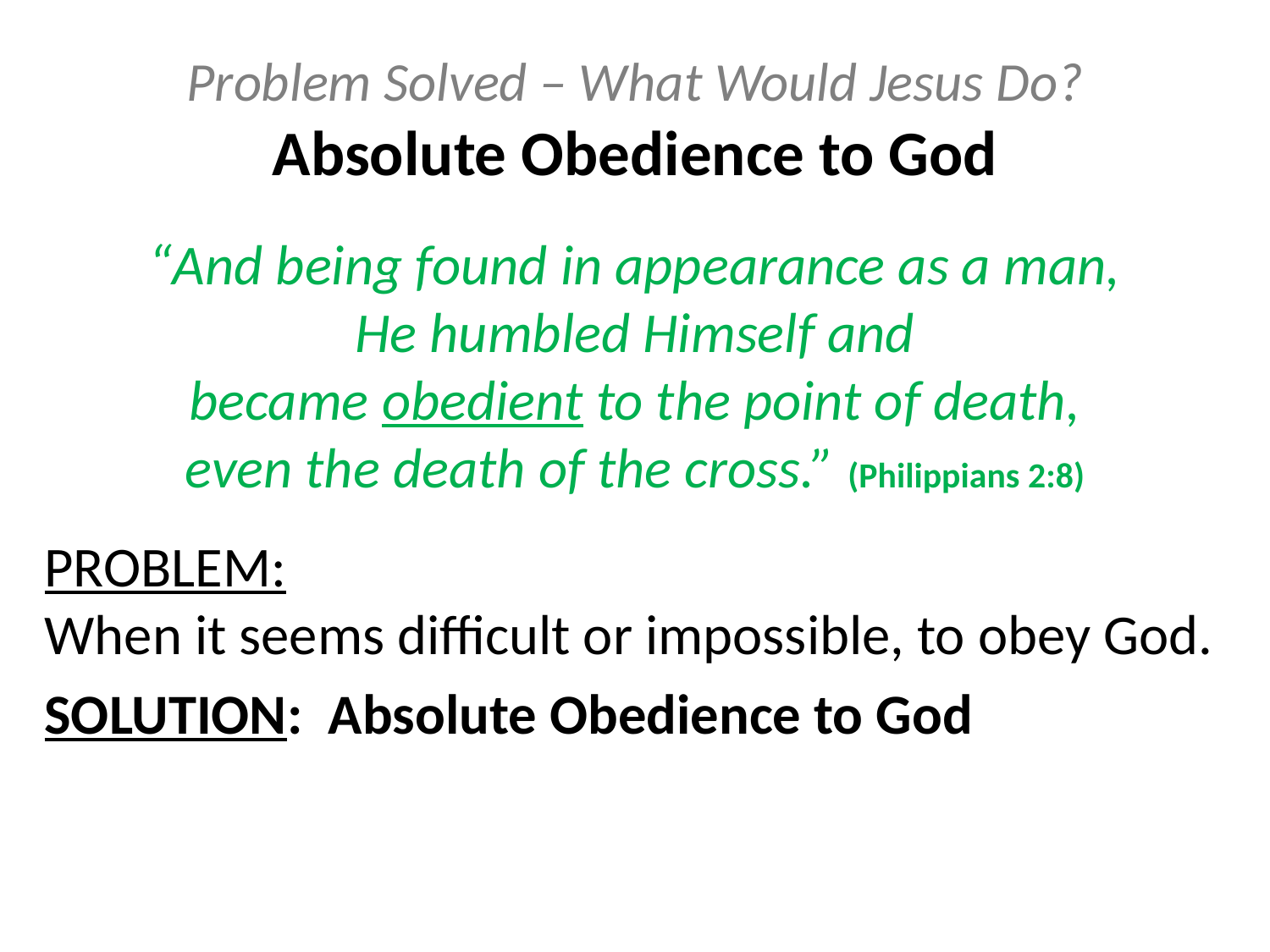

# Problem Solved – What Would Jesus Do? Absolute Obedience to God
“And being found in appearance as a man,
He humbled Himself and
became obedient to the point of death,
even the death of the cross.” (Philippians 2:8)

PROBLEM:
When it seems difficult or impossible, to obey God.
SOLUTION:  Absolute Obedience to God